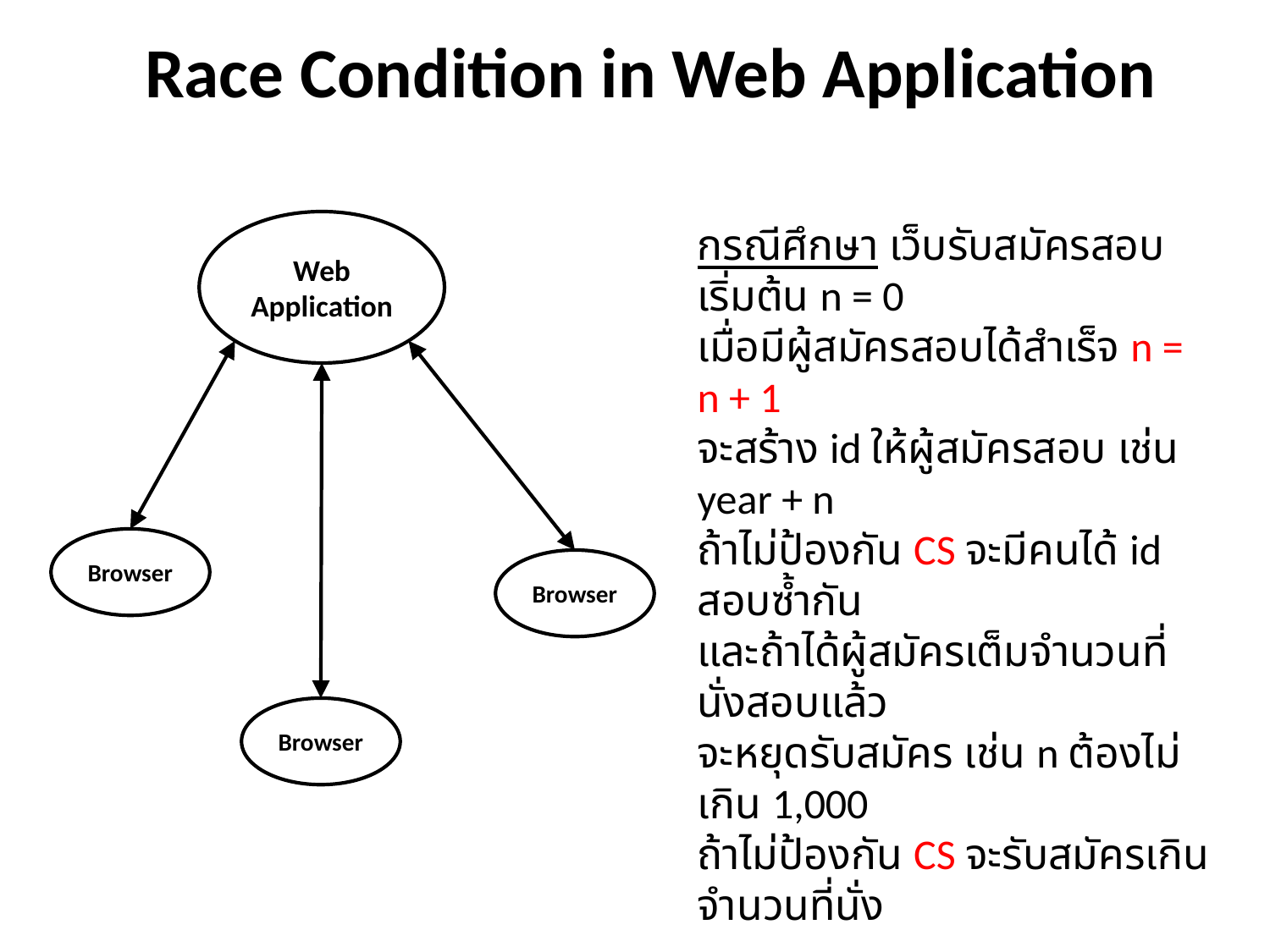

Race Condition in Web Application
Web Application
กรณีศึกษา เว็บรับสมัครสอบ
เริ่มต้น n = 0
เมื่อมีผู้สมัครสอบได้สำเร็จ n = n + 1
จะสร้าง id ให้ผู้สมัครสอบ เช่น year + n
ถ้าไม่ป้องกัน CS จะมีคนได้ id สอบซ้ำกัน
และถ้าได้ผู้สมัครเต็มจำนวนที่นั่งสอบแล้ว
จะหยุดรับสมัคร เช่น n ต้องไม่เกิน 1,000
ถ้าไม่ป้องกัน CS จะรับสมัครเกินจำนวนที่นั่ง
Browser
Browser
Browser